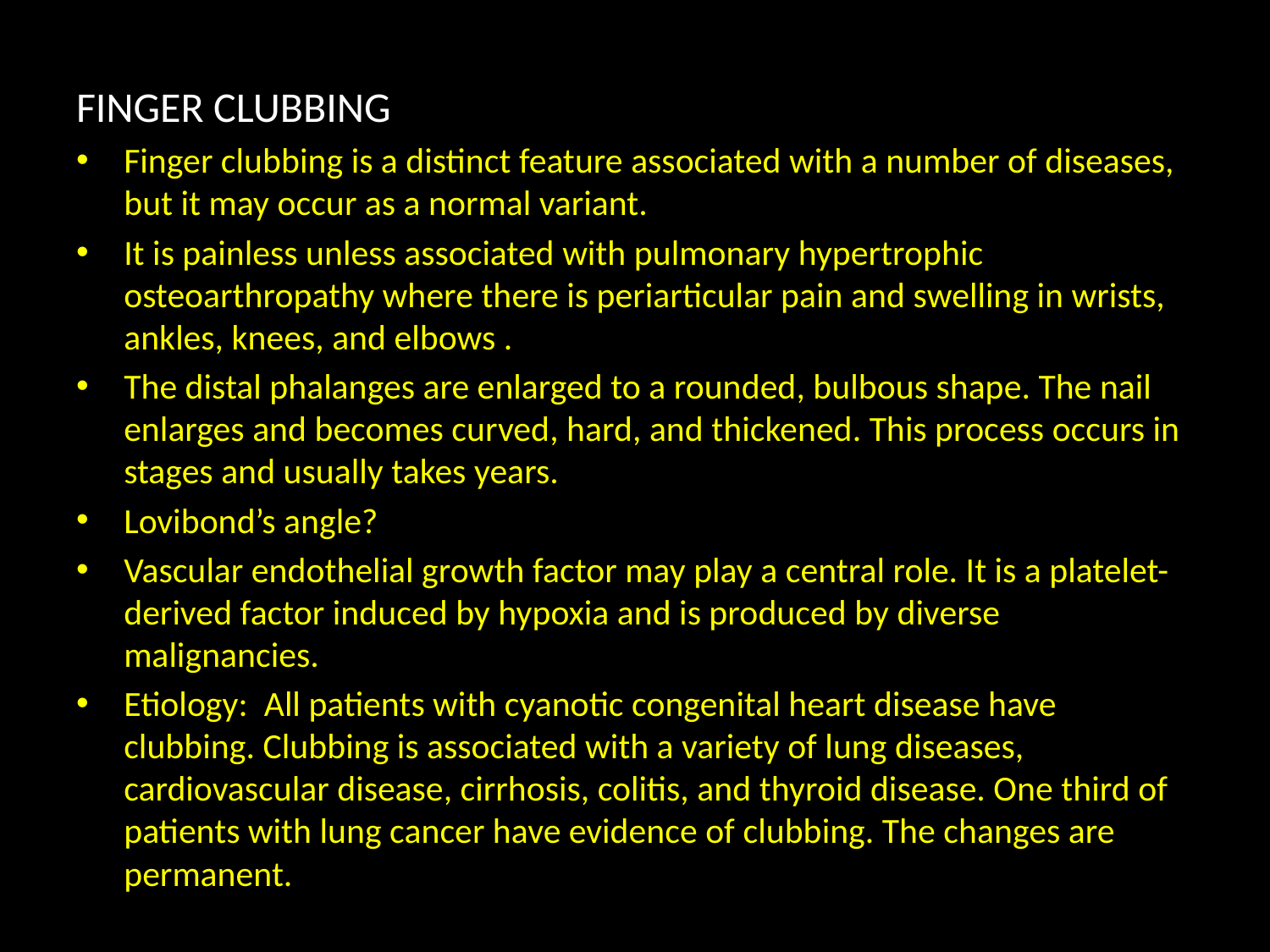

#
FINGER CLUBBING
Finger clubbing is a distinct feature associated with a number of diseases, but it may occur as a normal variant.
It is painless unless associated with pulmonary hypertrophic osteoarthropathy where there is periarticular pain and swelling in wrists, ankles, knees, and elbows .
The distal phalanges are enlarged to a rounded, bulbous shape. The nail enlarges and becomes curved, hard, and thickened. This process occurs in stages and usually takes years.
Lovibond’s angle?
Vascular endothelial growth factor may play a central role. It is a platelet-derived factor induced by hypoxia and is produced by diverse malignancies.
Etiology:  All patients with cyanotic congenital heart disease have clubbing. Clubbing is associated with a variety of lung diseases, cardiovascular disease, cirrhosis, colitis, and thyroid disease. One third of patients with lung cancer have evidence of clubbing. The changes are permanent.